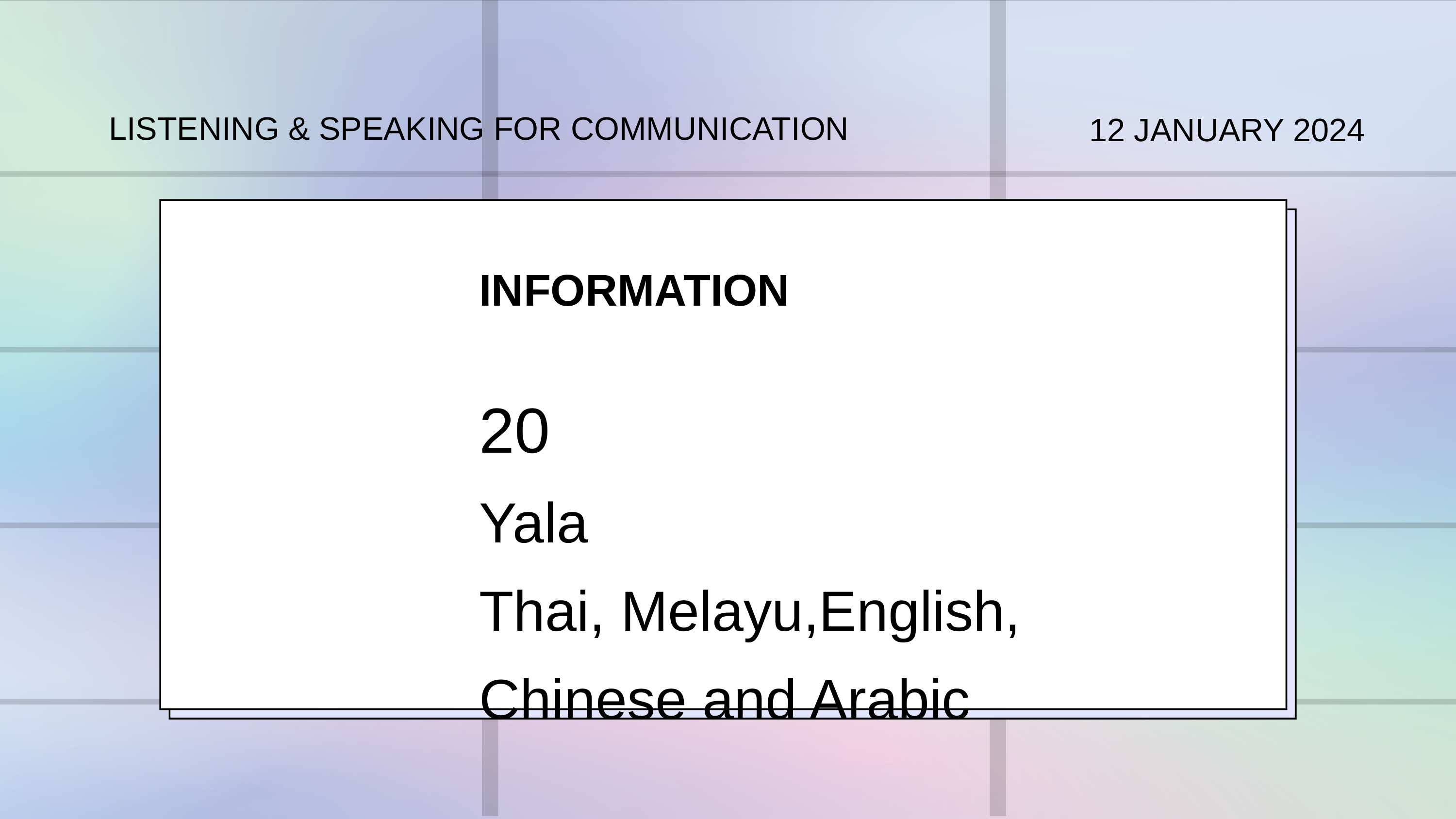

LISTENING & SPEAKING FOR COMMUNICATION
12 JANUARY 2024

INFORMATION

20
Yala
Thai, Melayu,English, Chinese and Arabic